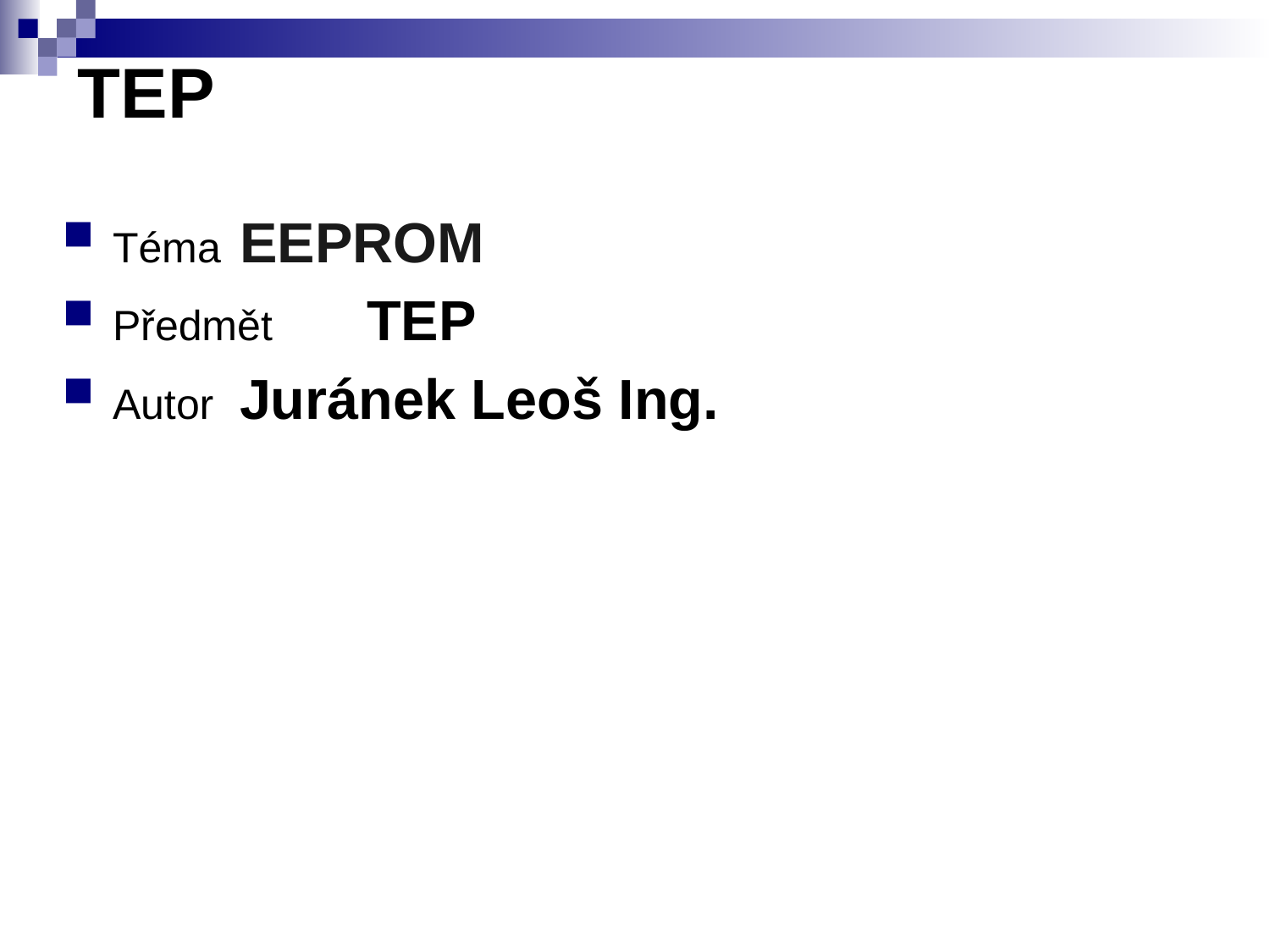

# TEP
Téma	EEPROM
Předmět 	TEP
Autor	Juránek Leoš Ing.